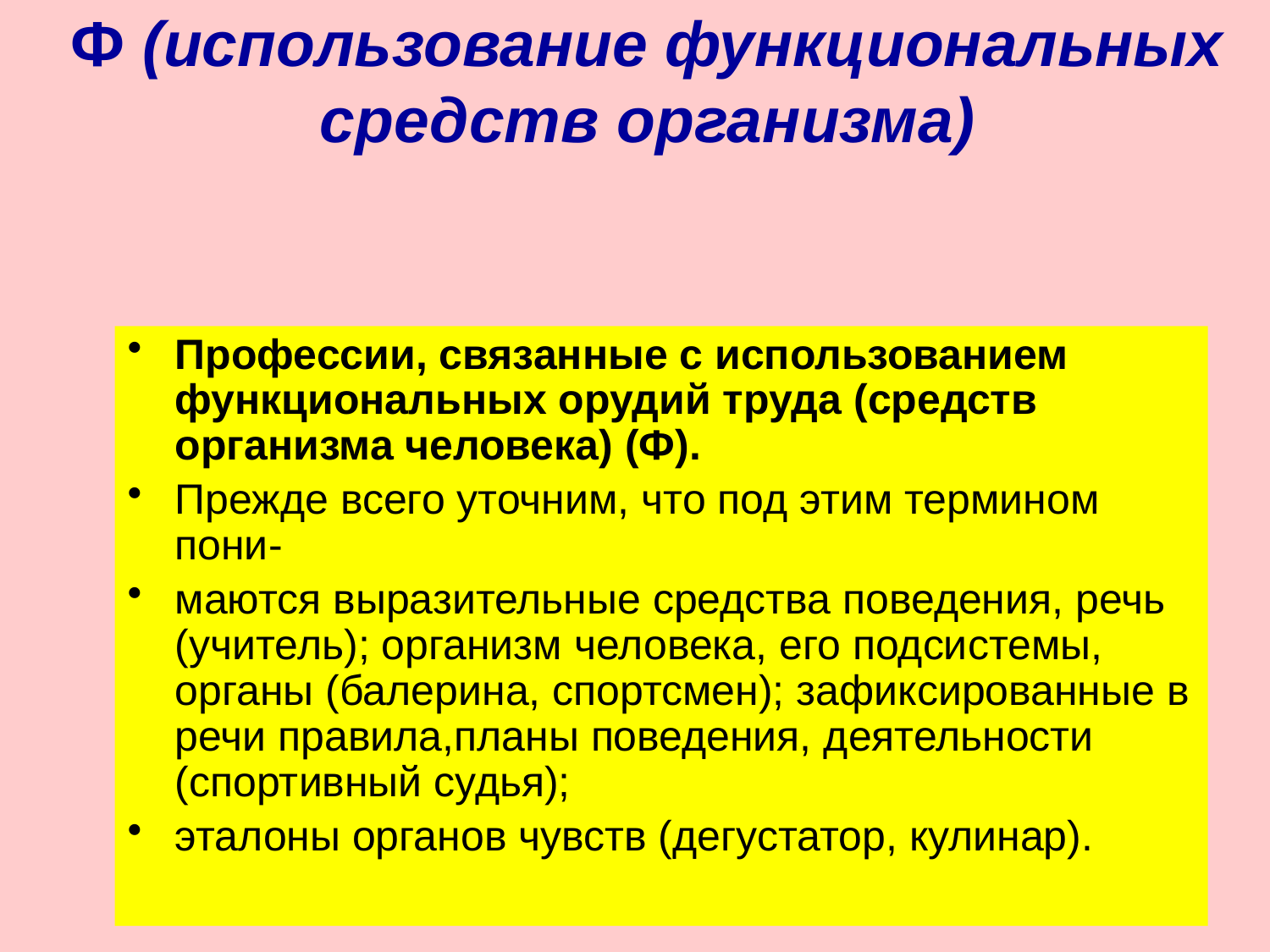

# Ф (использование функциональных средств организма)
Профессии, связанные с использованием функциональных орудий труда (средств организма человека) (Ф).
Прежде всего уточним, что под этим термином пони-
маются выразительные средства поведения, речь (учитель); организм человека, его подсистемы, органы (балерина, спортсмен); зафиксированные в речи правила,планы поведения, деятельности (спортивный судья);
эталоны органов чувств (дегустатор, кулинар).